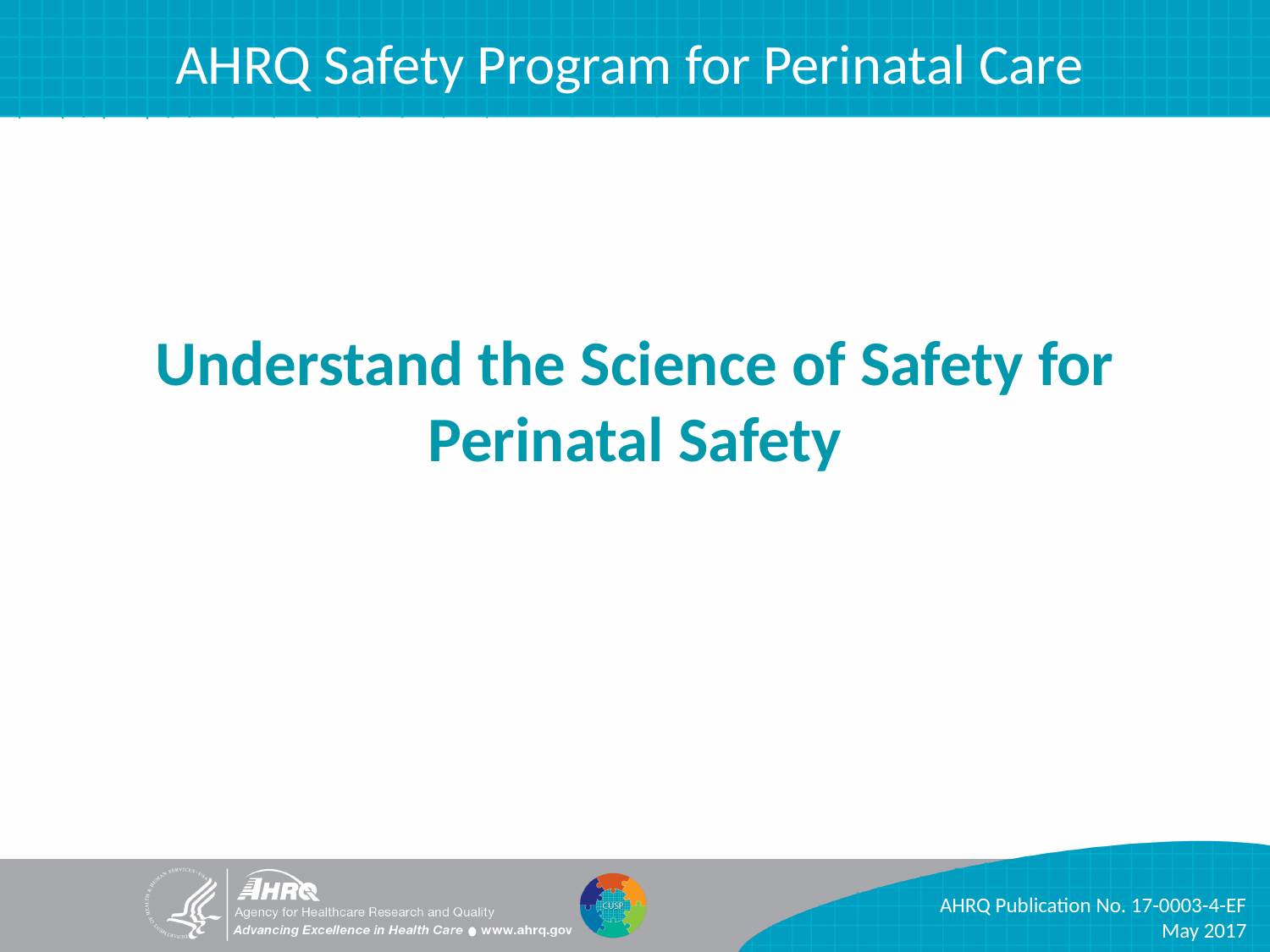

AHRQ Safety Program for Perinatal Care
# Understand the Science of Safety for Perinatal Safety
AHRQ Publication No. 17-0003-4-EF
May 2017